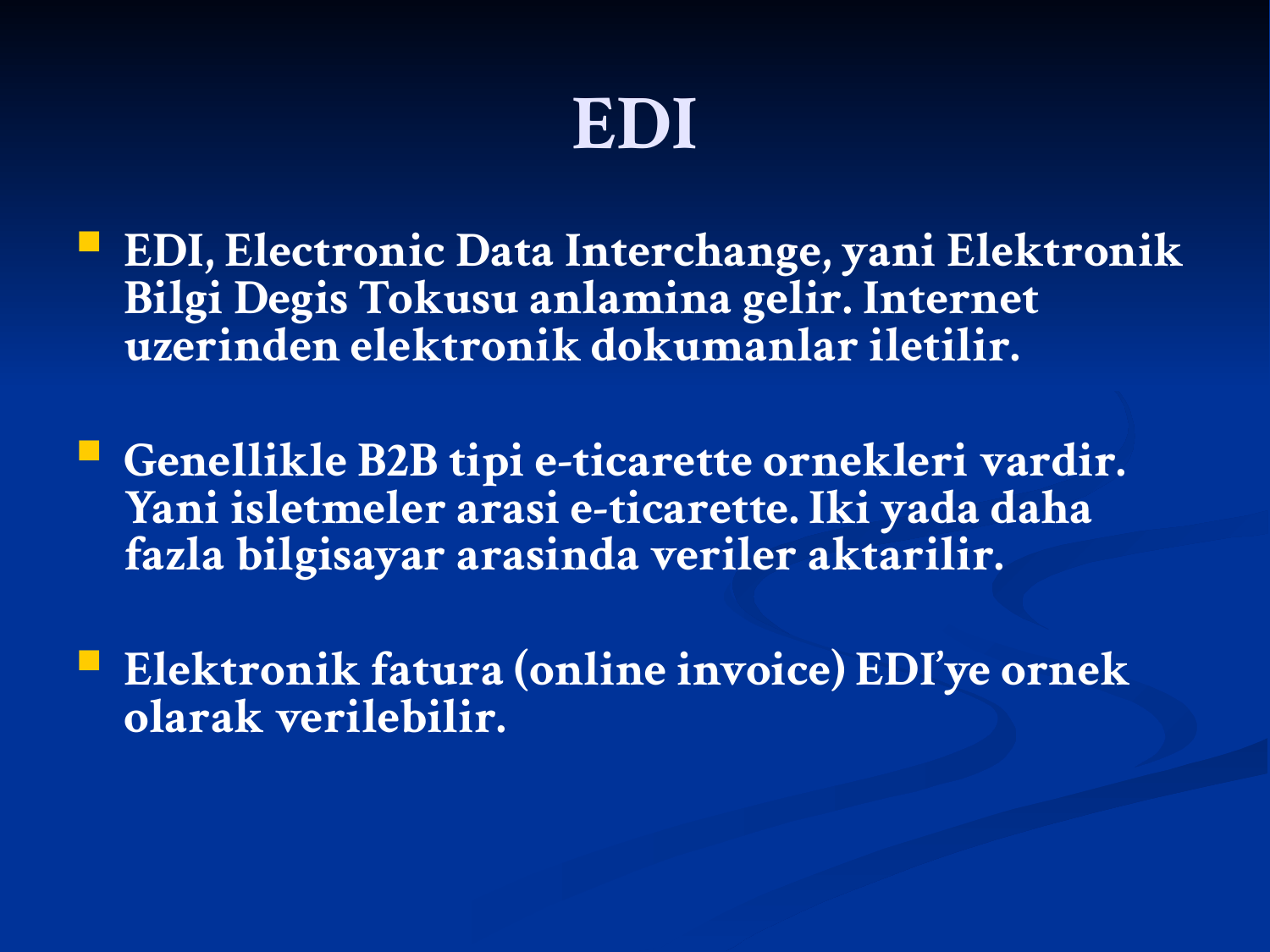

# EDI
EDI, Electronic Data Interchange, yani Elektronik Bilgi Degis Tokusu anlamina gelir. Internet uzerinden elektronik dokumanlar iletilir.

Genellikle B2B tipi e-ticarette ornekleri vardir. Yani isletmeler arasi e-ticarette. Iki yada daha fazla bilgisayar arasinda veriler aktarilir.

Elektronik fatura (online invoice) EDI’ye ornek olarak verilebilir.